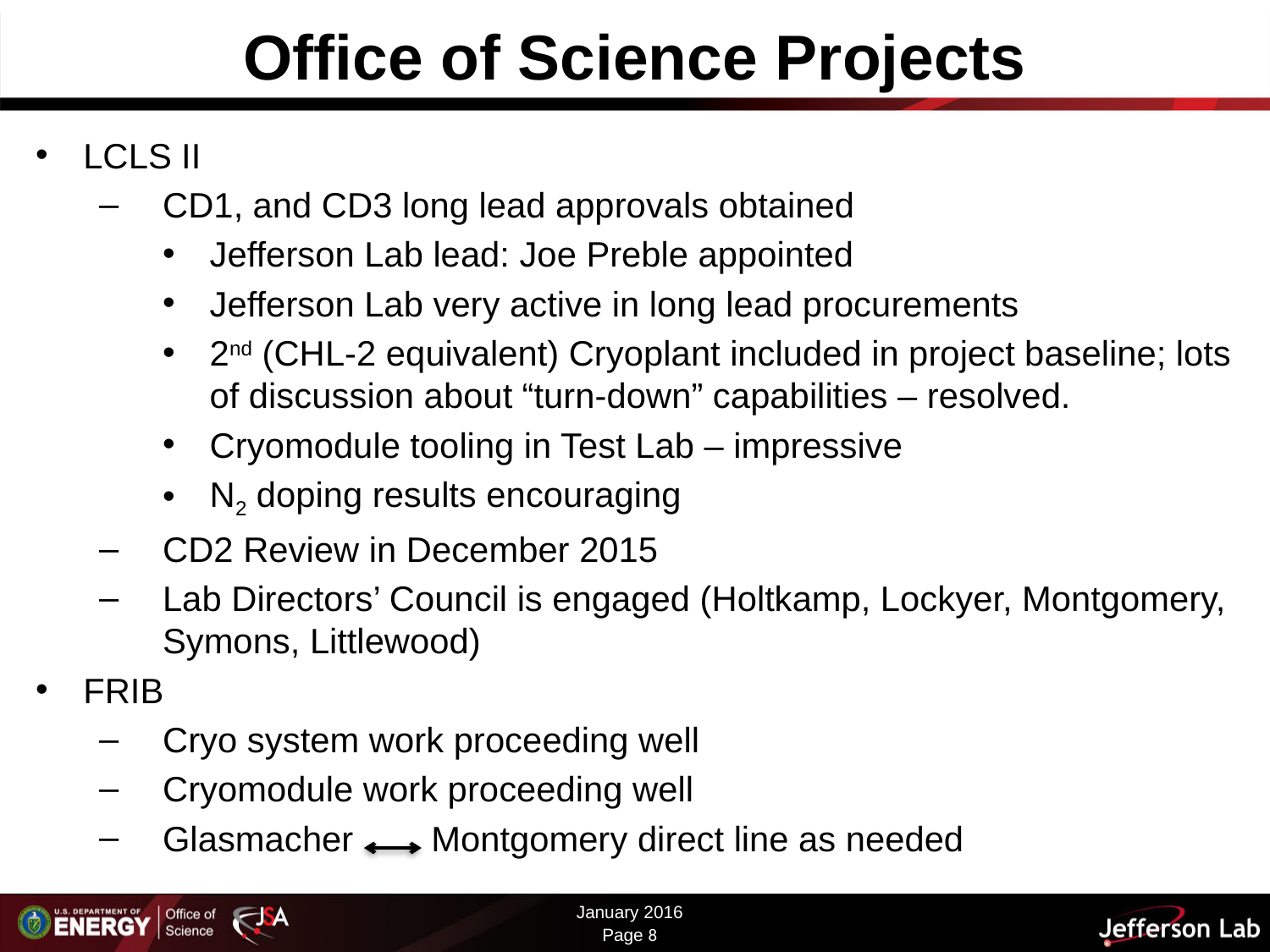

# Office of Science Projects
LCLS II
CD1, and CD3 long lead approvals obtained
Jefferson Lab lead: Joe Preble appointed
Jefferson Lab very active in long lead procurements
2nd (CHL-2 equivalent) Cryoplant included in project baseline; lots of discussion about “turn-down” capabilities – resolved.
Cryomodule tooling in Test Lab – impressive
N2 doping results encouraging
CD2 Review in December 2015
Lab Directors’ Council is engaged (Holtkamp, Lockyer, Montgomery, Symons, Littlewood)
FRIB
Cryo system work proceeding well
Cryomodule work proceeding well
Glasmacher        Montgomery direct line as needed